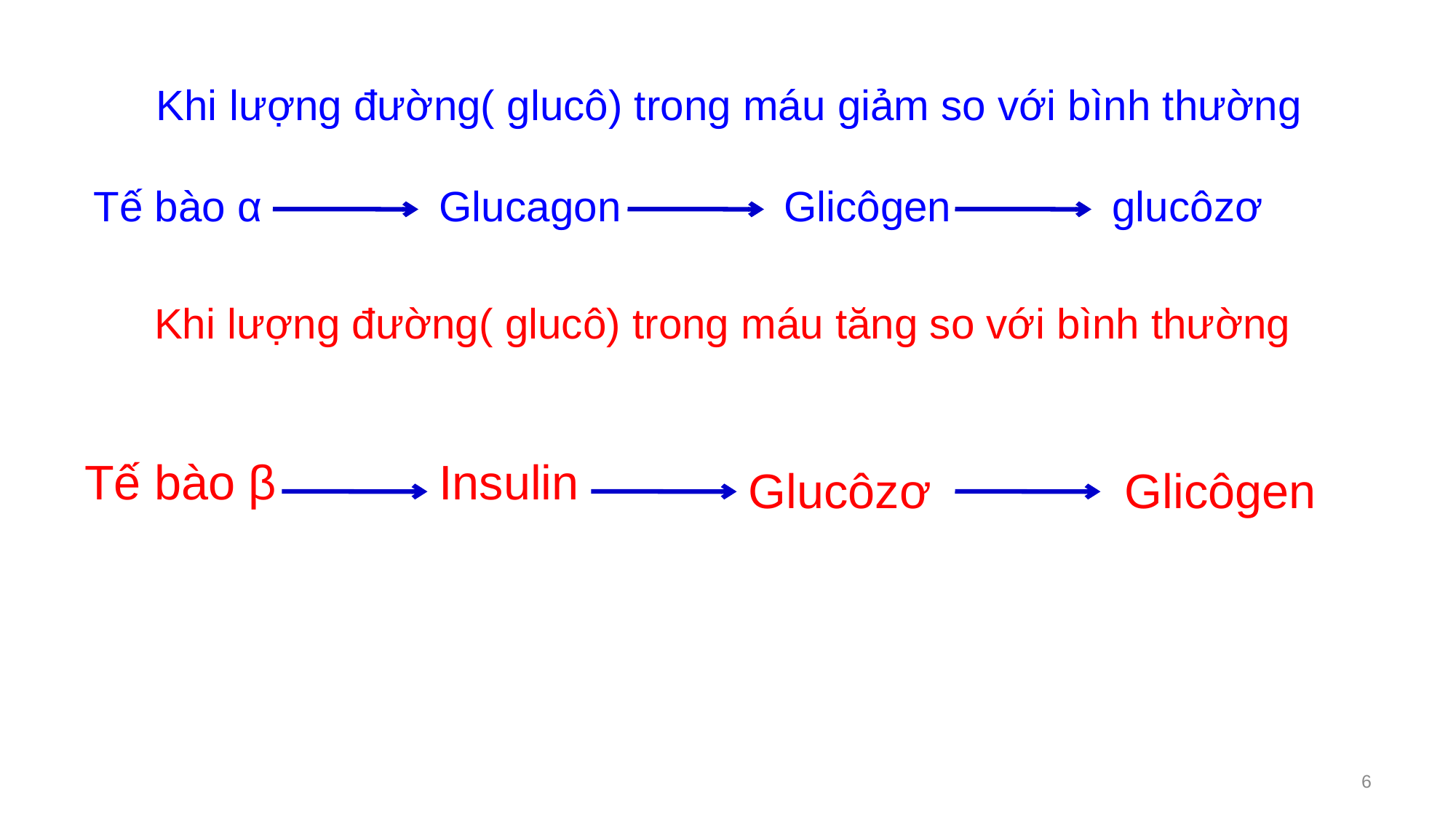

Khi lượng đường( glucô) trong máu giảm so với bình thường
Tế bào α
Glucagon
Glicôgen
glucôzơ
Khi lượng đường( glucô) trong máu tăng so với bình thường

Tế bào β
Insulin
Glucôzơ
Glicôgen
6